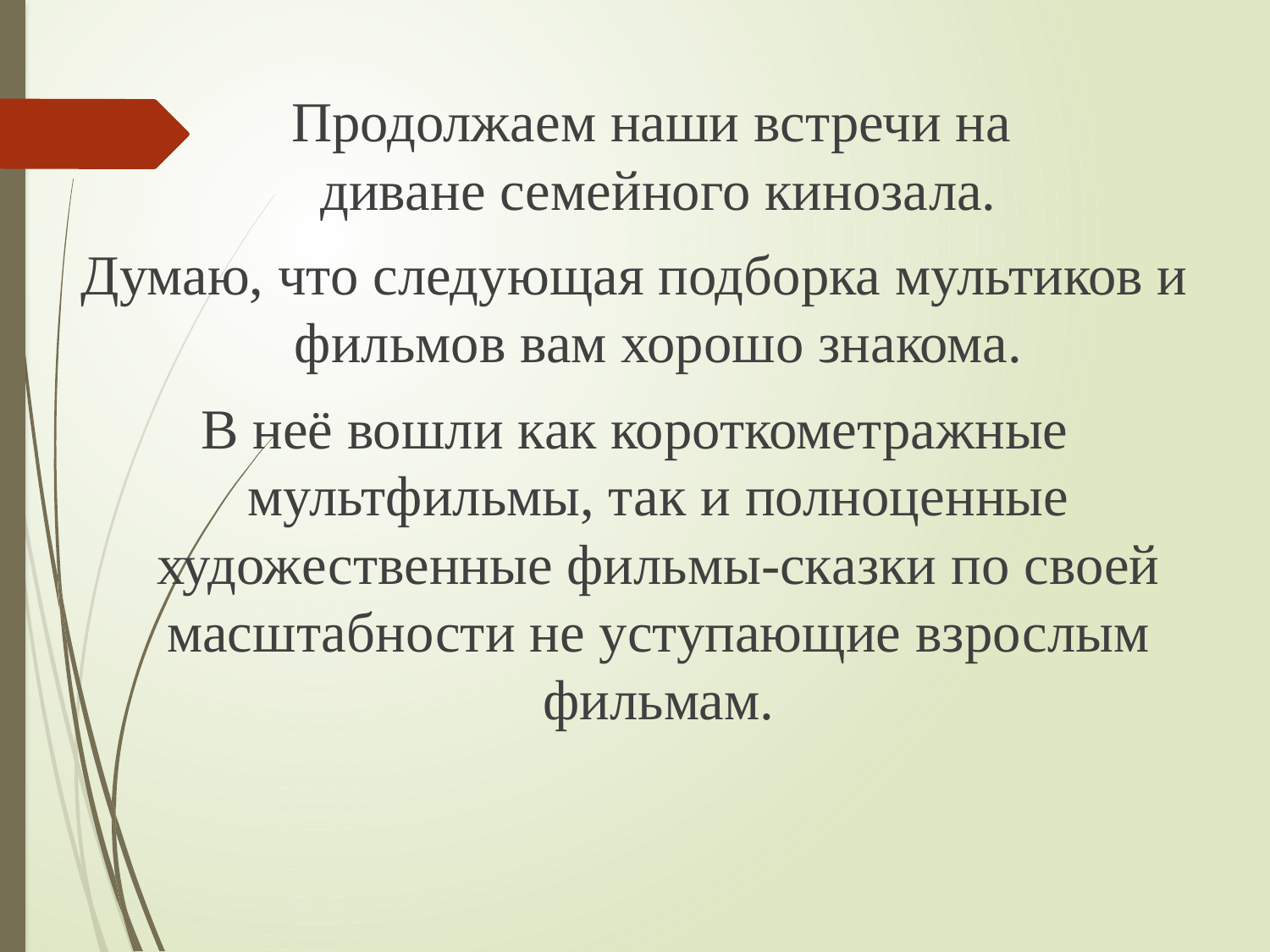

Продолжаем наши встречи на
диване семейного кинозала.
Думаю, что следующая подборка мультиков и фильмов вам хорошо знакома.
В неё вошли как короткометражные мультфильмы, так и полноценные художественные фильмы-сказки по своей масштабности не уступающие взрослым фильмам.